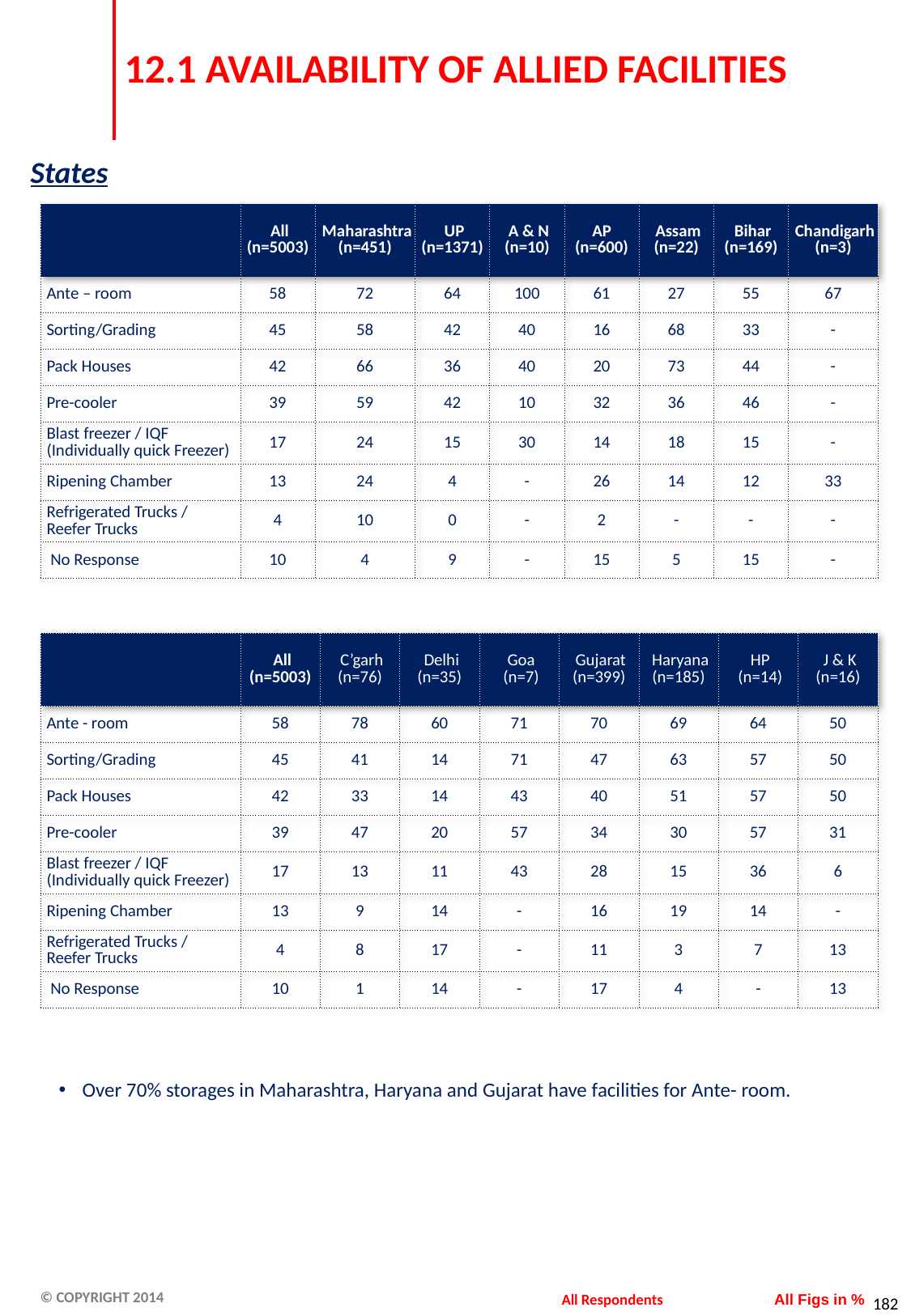

# 12.1 AVAILABILITY OF ALLIED FACILITIES
States
|  | All (n=5003) | Maharashtra (n=451) | UP (n=1371) | A & N (n=10) | AP (n=600) | Assam (n=22) | Bihar (n=169) | Chandigarh (n=3) |
| --- | --- | --- | --- | --- | --- | --- | --- | --- |
| Ante – room | 58 | 72 | 64 | 100 | 61 | 27 | 55 | 67 |
| Sorting/Grading | 45 | 58 | 42 | 40 | 16 | 68 | 33 | - |
| Pack Houses | 42 | 66 | 36 | 40 | 20 | 73 | 44 | - |
| Pre-cooler | 39 | 59 | 42 | 10 | 32 | 36 | 46 | - |
| Blast freezer / IQF (Individually quick Freezer) | 17 | 24 | 15 | 30 | 14 | 18 | 15 | - |
| Ripening Chamber | 13 | 24 | 4 | - | 26 | 14 | 12 | 33 |
| Refrigerated Trucks / Reefer Trucks | 4 | 10 | 0 | - | 2 | - | - | - |
| No Response | 10 | 4 | 9 | - | 15 | 5 | 15 | - |
|  | All (n=5003) | C’garh (n=76) | Delhi (n=35) | Goa (n=7) | Gujarat (n=399) | Haryana (n=185) | HP (n=14) | J & K (n=16) |
| --- | --- | --- | --- | --- | --- | --- | --- | --- |
| Ante - room | 58 | 78 | 60 | 71 | 70 | 69 | 64 | 50 |
| Sorting/Grading | 45 | 41 | 14 | 71 | 47 | 63 | 57 | 50 |
| Pack Houses | 42 | 33 | 14 | 43 | 40 | 51 | 57 | 50 |
| Pre-cooler | 39 | 47 | 20 | 57 | 34 | 30 | 57 | 31 |
| Blast freezer / IQF (Individually quick Freezer) | 17 | 13 | 11 | 43 | 28 | 15 | 36 | 6 |
| Ripening Chamber | 13 | 9 | 14 | - | 16 | 19 | 14 | - |
| Refrigerated Trucks / Reefer Trucks | 4 | 8 | 17 | - | 11 | 3 | 7 | 13 |
| No Response | 10 | 1 | 14 | - | 17 | 4 | - | 13 |
Over 70% storages in Maharashtra, Haryana and Gujarat have facilities for Ante- room.
All Respondents
All Figs in %